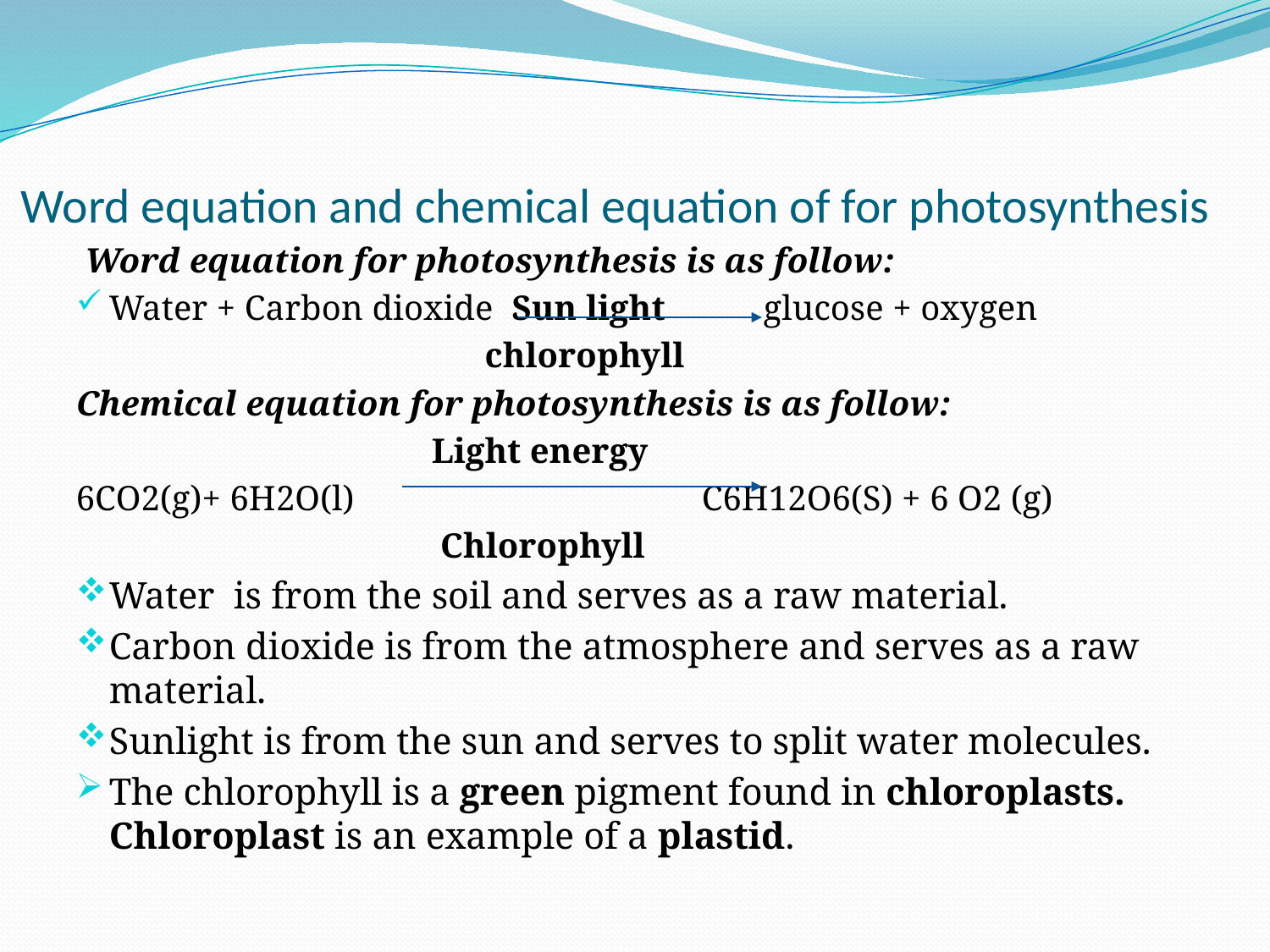

# Word equation and chemical equation of for photosynthesis
 Word equation for photosynthesis is as follow:
Water + Carbon dioxide  Sun light           glucose + oxygen
                                              chlorophyll
Chemical equation for photosynthesis is as follow:
                                        Light energy
6CO2(g)+ 6H2O(l)                                       C6H12O6(S) + 6 O2 (g)
                                         Chlorophyll
Water  is from the soil and serves as a raw material.
Carbon dioxide is from the atmosphere and serves as a raw material.
Sunlight is from the sun and serves to split water molecules.
The chlorophyll is a green pigment found in chloroplasts. Chloroplast is an example of a plastid.